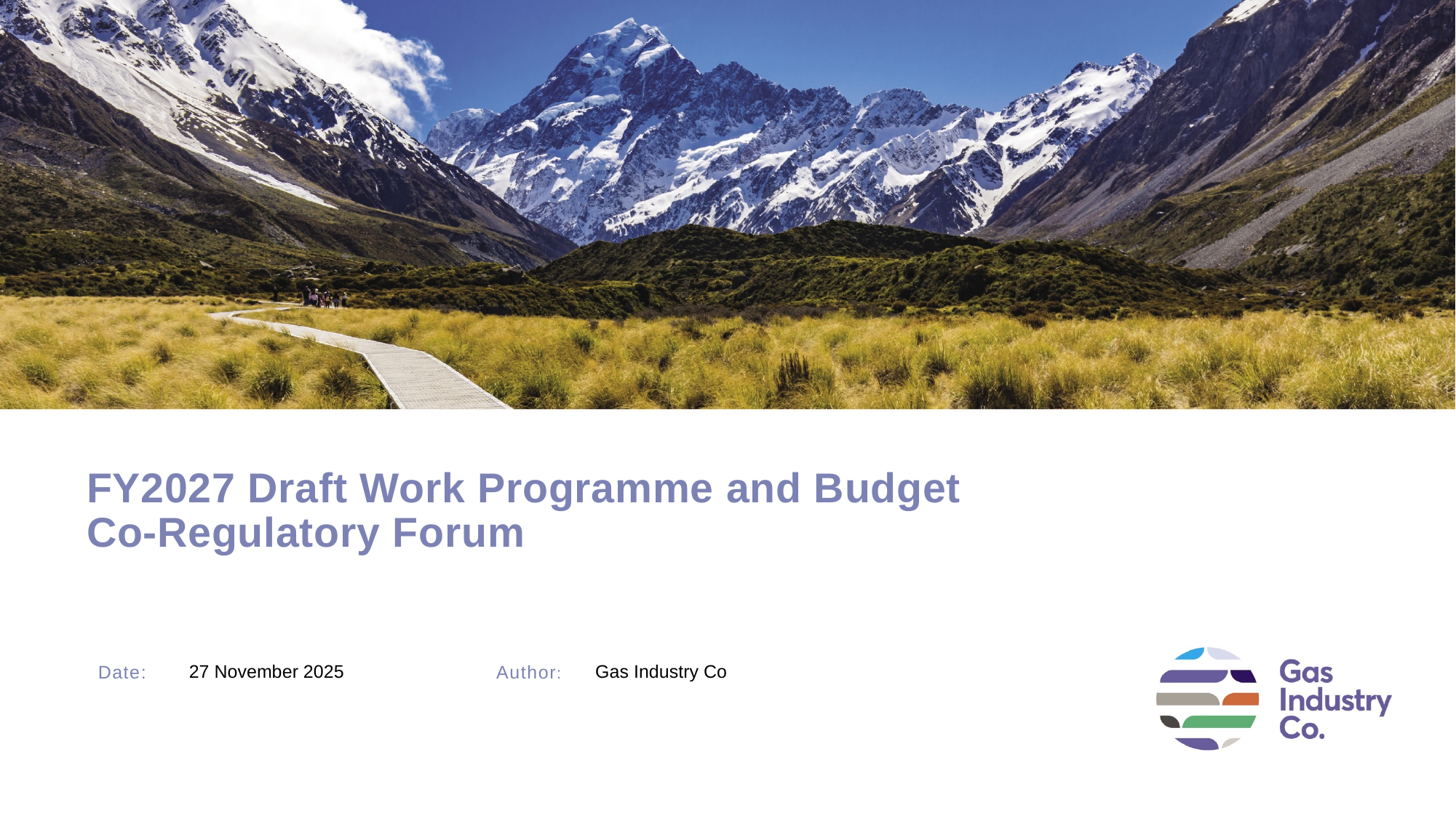

# FY2027 Draft Work Programme and Budget Co-Regulatory Forum
27 November 2025
Gas Industry Co